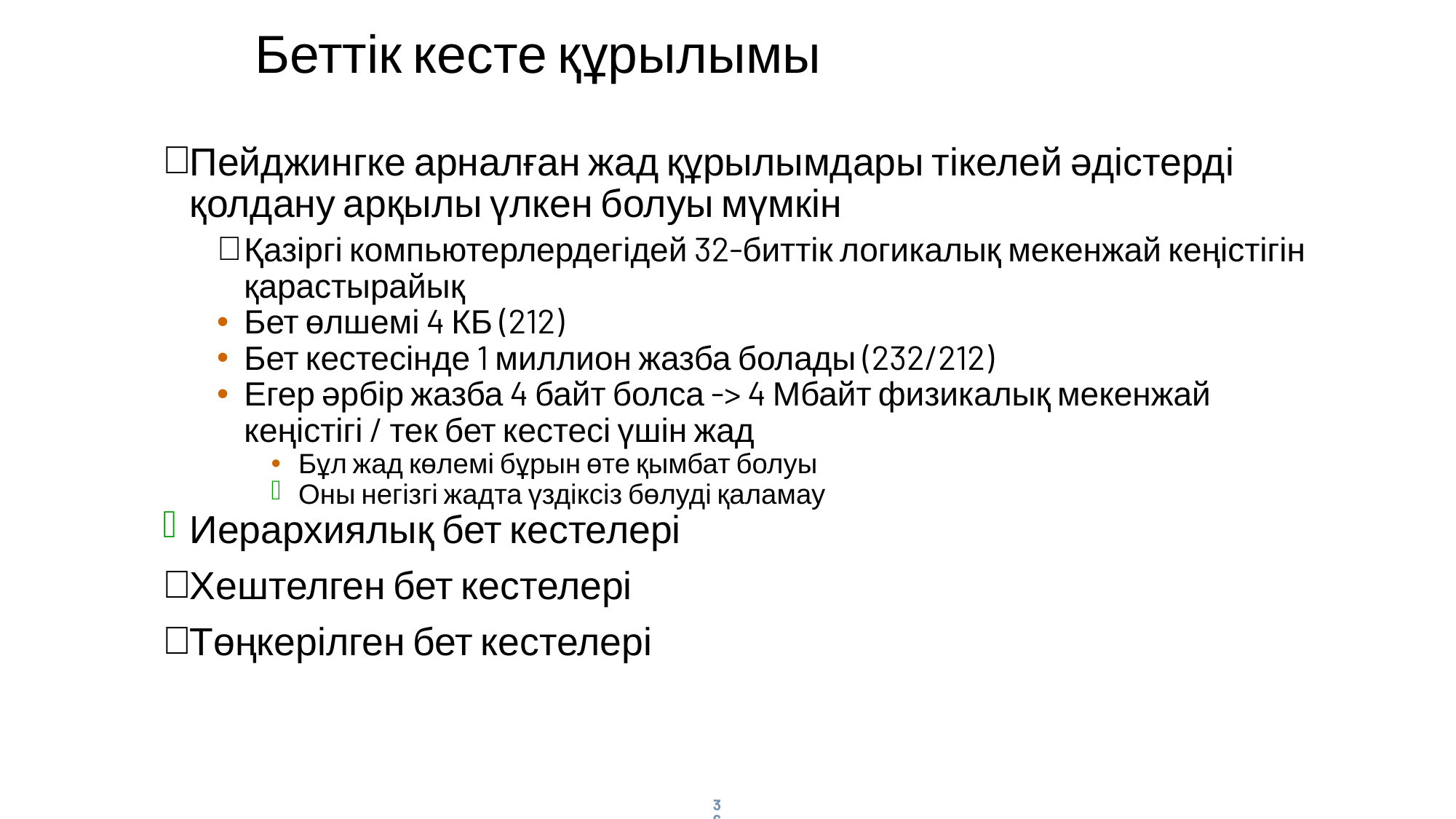

Беттік кесте құрылымы
Пейджингке арналған жад құрылымдары тікелей әдістерді қолдану арқылы үлкен болуы мүмкін
Қазіргі компьютерлердегідей 32-биттік логикалық мекенжай кеңістігін қарастырайық
Бет өлшемі 4 КБ (212)
Бет кестесінде 1 миллион жазба болады (232/212)
Егер әрбір жазба 4 байт болса -> 4 Мбайт физикалық мекенжай кеңістігі / тек бет кестесі үшін жад
Бұл жад көлемі бұрын өте қымбат болуы
Оны негізгі жадта үздіксіз бөлуді қаламау
Иерархиялық бет кестелері
Хештелген бет кестелері
Төңкерілген бет кестелері
36